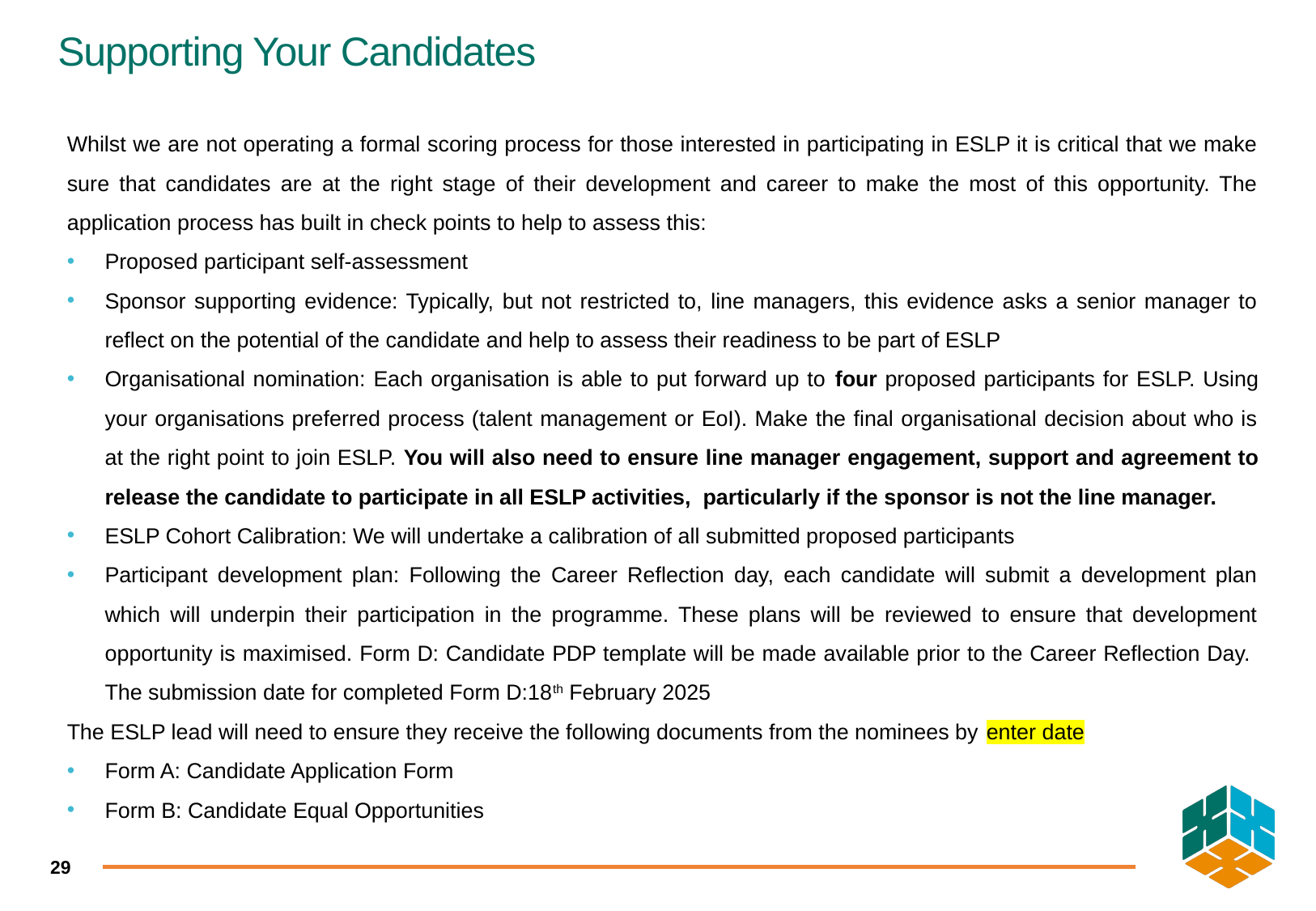

# Supporting Your Candidates
Whilst we are not operating a formal scoring process for those interested in participating in ESLP it is critical that we make sure that candidates are at the right stage of their development and career to make the most of this opportunity. The application process has built in check points to help to assess this:
Proposed participant self-assessment
Sponsor supporting evidence: Typically, but not restricted to, line managers, this evidence asks a senior manager to reflect on the potential of the candidate and help to assess their readiness to be part of ESLP
Organisational nomination: Each organisation is able to put forward up to four proposed participants for ESLP. Using your organisations preferred process (talent management or EoI). Make the final organisational decision about who is at the right point to join ESLP. You will also need to ensure line manager engagement, support and agreement to release the candidate to participate in all ESLP activities,  particularly if the sponsor is not the line manager.
ESLP Cohort Calibration: We will undertake a calibration of all submitted proposed participants
Participant development plan: Following the Career Reflection day, each candidate will submit a development plan which will underpin their participation in the programme. These plans will be reviewed to ensure that development opportunity is maximised. Form D: Candidate PDP template will be made available prior to the Career Reflection Day.  The submission date for completed Form D:18th February 2025
The ESLP lead will need to ensure they receive the following documents from the nominees by enter date
Form A: Candidate Application Form
Form B: Candidate Equal Opportunities